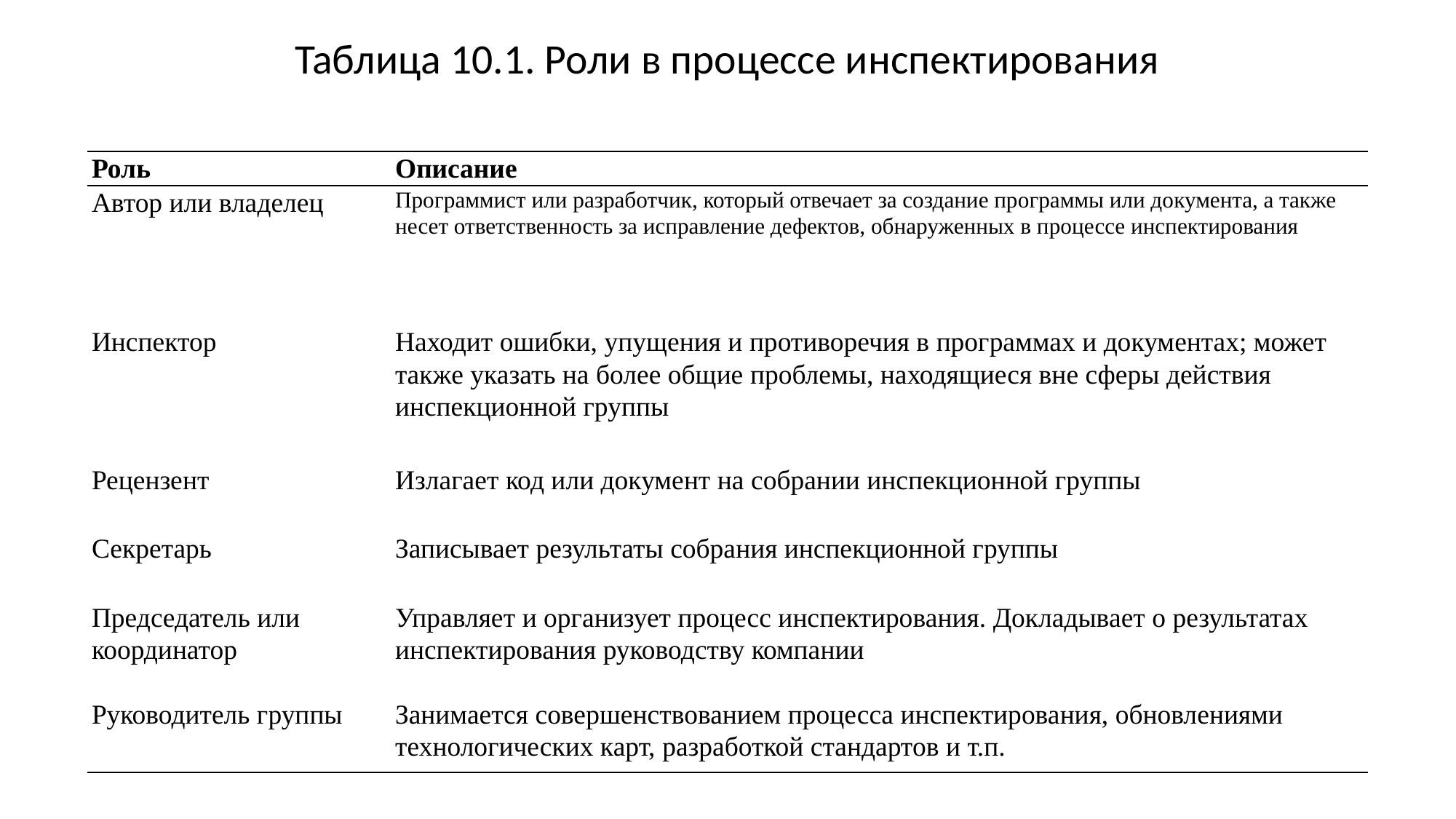

Таблица 10.1. Роли в процессе инспектирования
| Роль | Описание |
| --- | --- |
| Автор или владелец | Программист или разработчик, который отвечает за создание программы или документа, а также несет ответственность за исправление дефектов, обнаруженных в процессе инспектирования |
| Инспектор | Находит ошибки, упущения и противоречия в программах и документах; может также указать на более общие проблемы, находящиеся вне сферы действия инспекционной группы |
| Рецензент | Излагает код или документ на собрании инспекционной группы |
| Секретарь | Записывает результаты собрания инспекционной группы |
| Председатель или координатор   Руководитель группы | Управляет и организует процесс инспектирования. Докладывает о результатах инспектирования руководству компании   Занимается совершенствованием процесса инспектирования, обновлениями технологических карт, разработкой стандартов и т.п. |